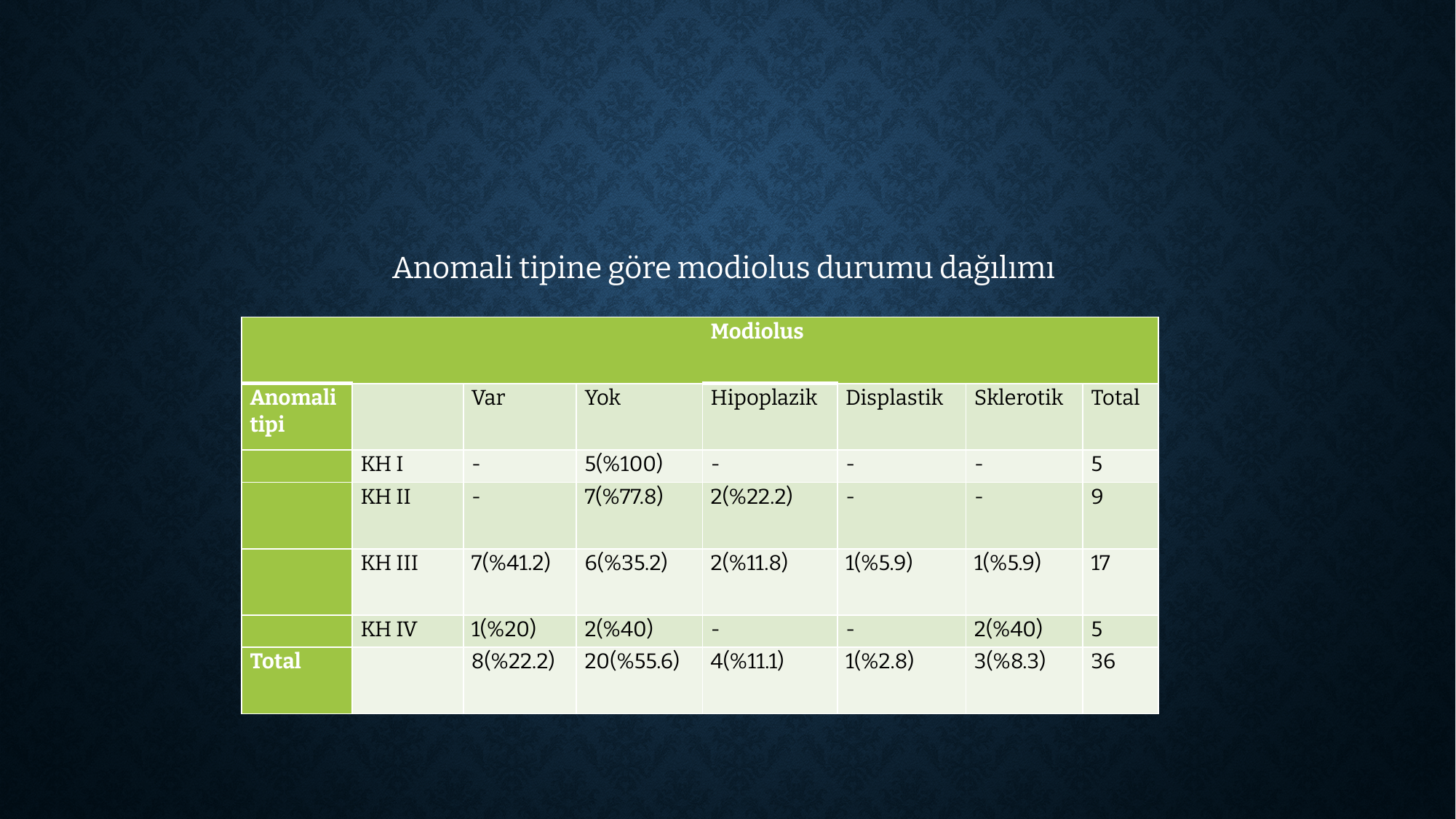

#
Anomali tipine göre modiolus durumu dağılımı
|  |  |  |  | Modiolus |  |  |  |
| --- | --- | --- | --- | --- | --- | --- | --- |
| Anomali tipi |  | Var | Yok | Hipoplazik | Displastik | Sklerotik | Total |
|  | KH I | - | 5(%100) | - | - | - | 5 |
|  | KH II | - | 7(%77.8) | 2(%22.2) | - | - | 9 |
|  | KH III | 7(%41.2) | 6(%35.2) | 2(%11.8) | 1(%5.9) | 1(%5.9) | 17 |
|  | KH IV | 1(%20) | 2(%40) | - | - | 2(%40) | 5 |
| Total |  | 8(%22.2) | 20(%55.6) | 4(%11.1) | 1(%2.8) | 3(%8.3) | 36 |